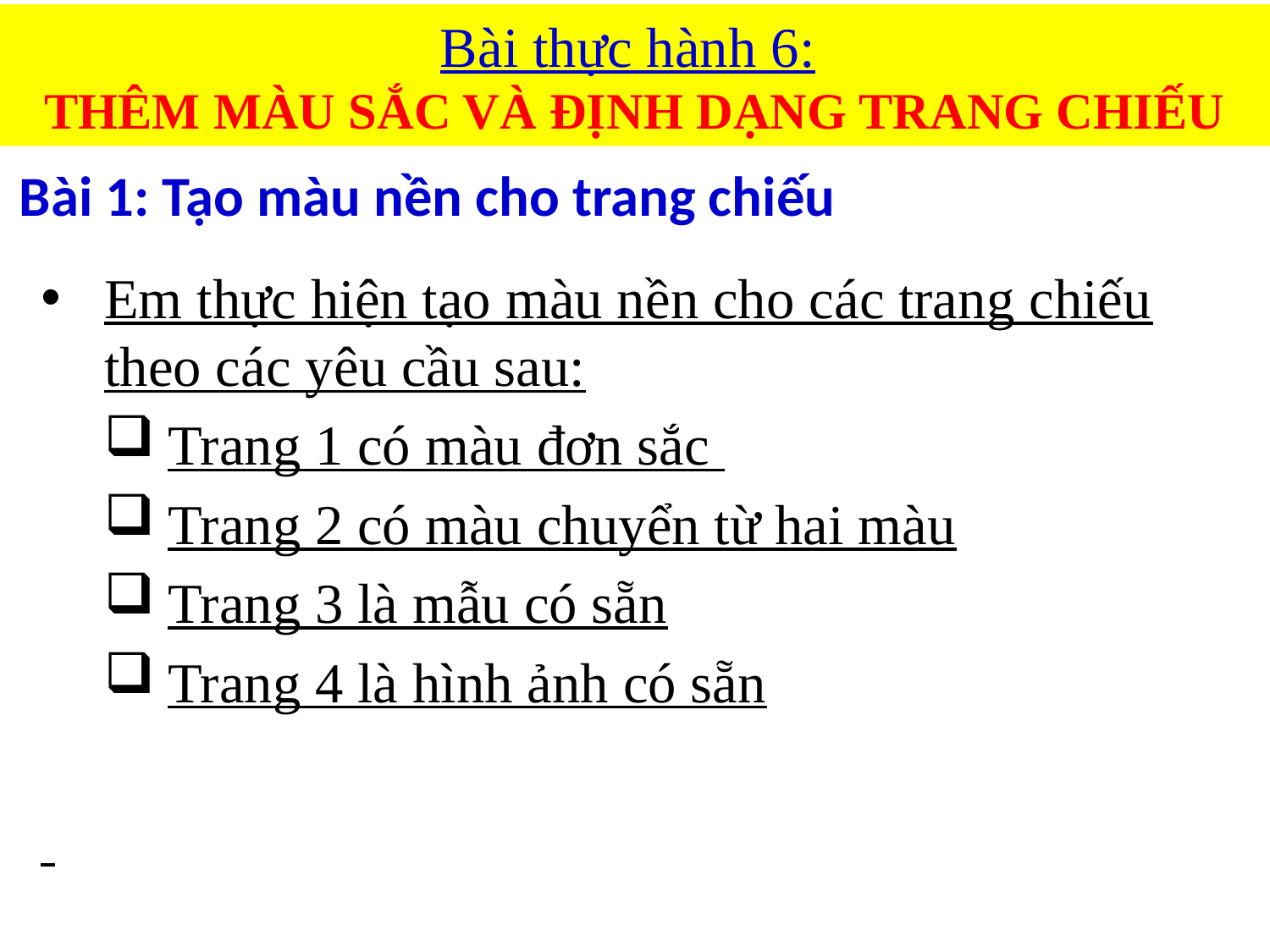

Bài thực hành 6:
THÊM MÀU SẮC VÀ ĐỊNH DẠNG TRANG CHIẾU
Bài 1: Tạo màu nền cho trang chiếu
Em thực hiện tạo màu nền cho các trang chiếu theo các yêu cầu sau:
Trang 1 có màu đơn sắc
Trang 2 có màu chuyển từ hai màu
Trang 3 là mẫu có sẵn
Trang 4 là hình ảnh có sẵn